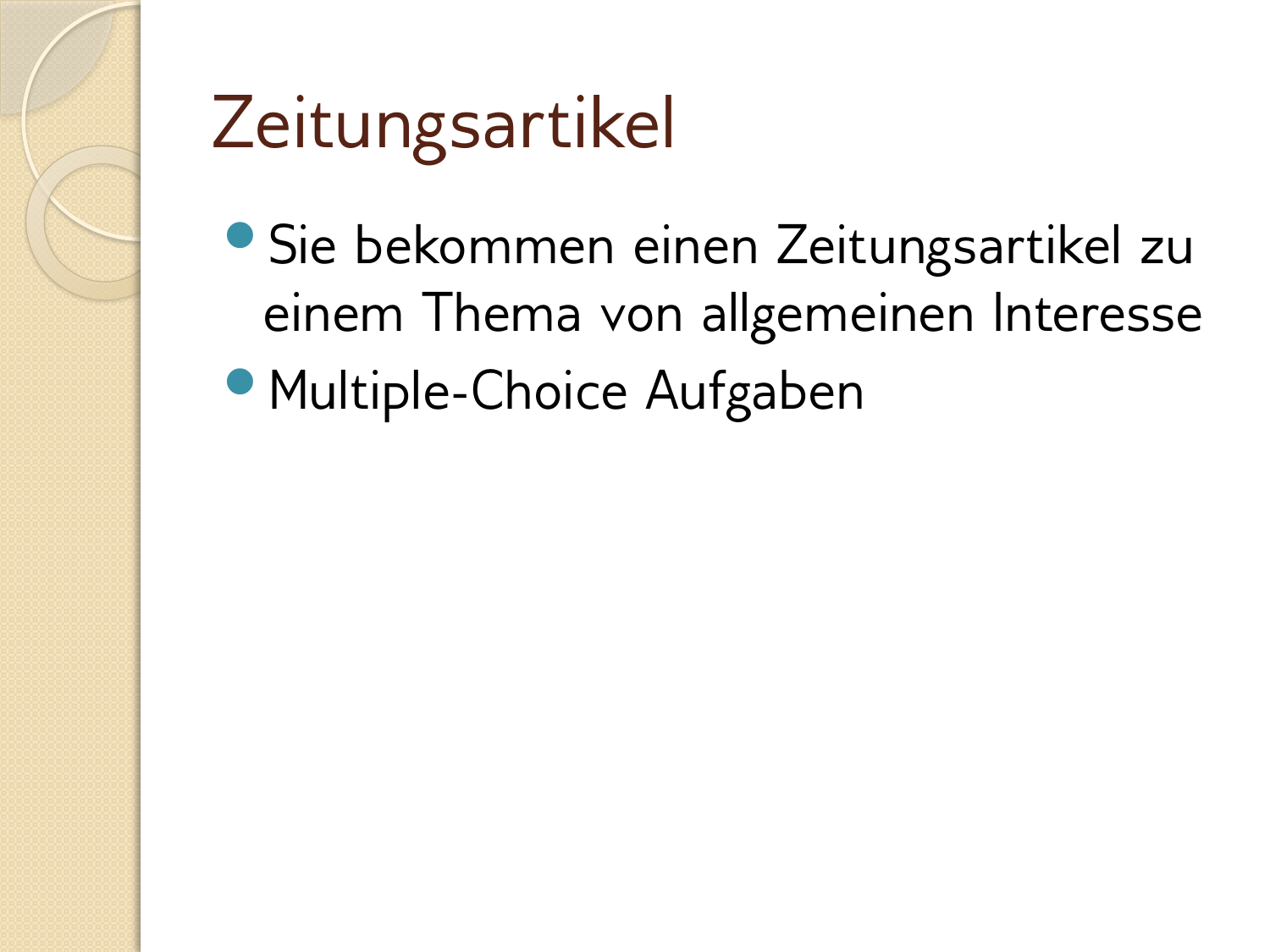

# Zeitungsartikel
Sie bekommen einen Zeitungsartikel zu einem Thema von allgemeinen Interesse
Multiple-Choice Aufgaben